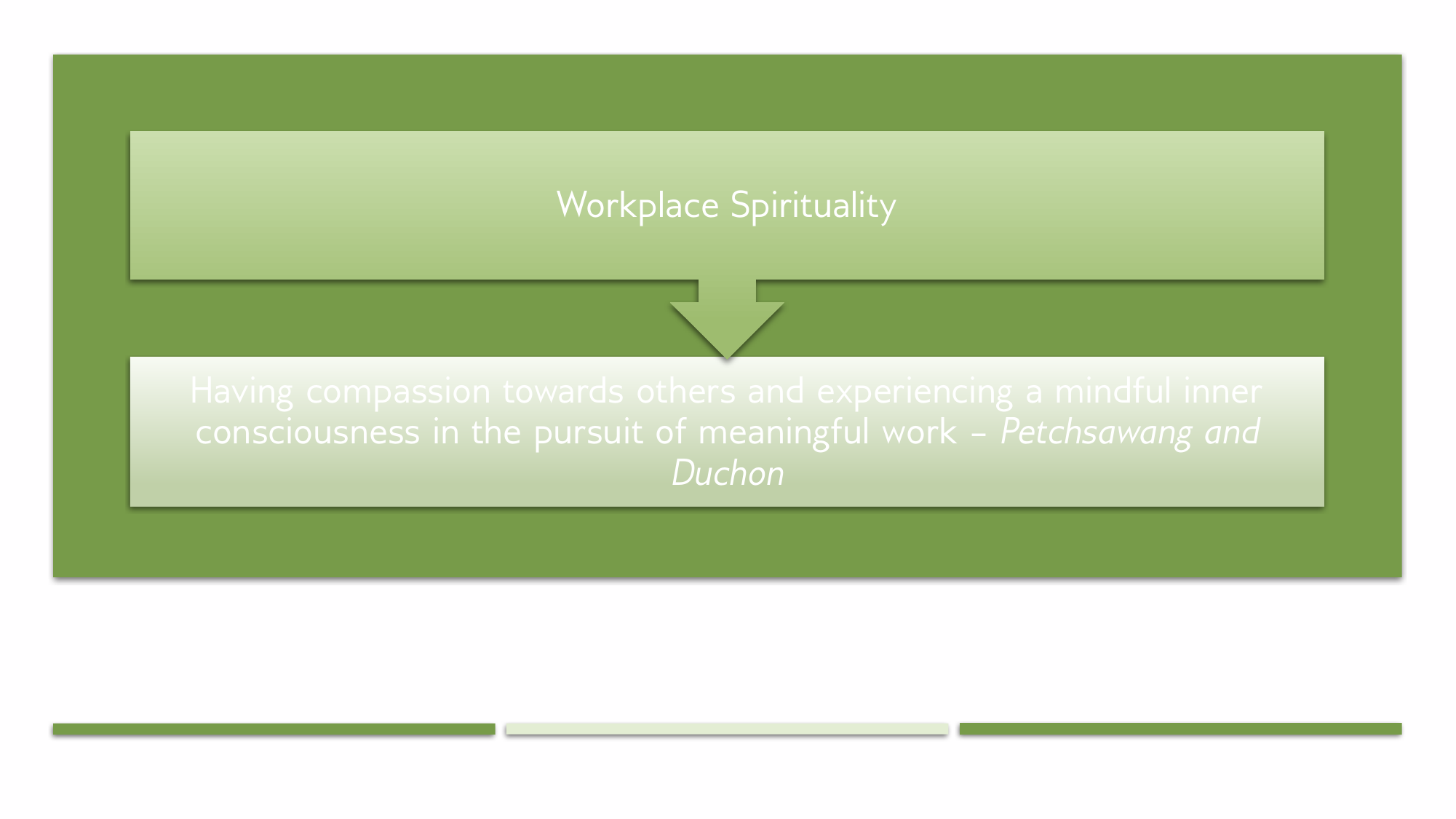

Having compassion towards others and experiencing a mindful inner consciousness in the pursuit of meaningful work – Petchsawang and Duchon
Workplace Spirituality